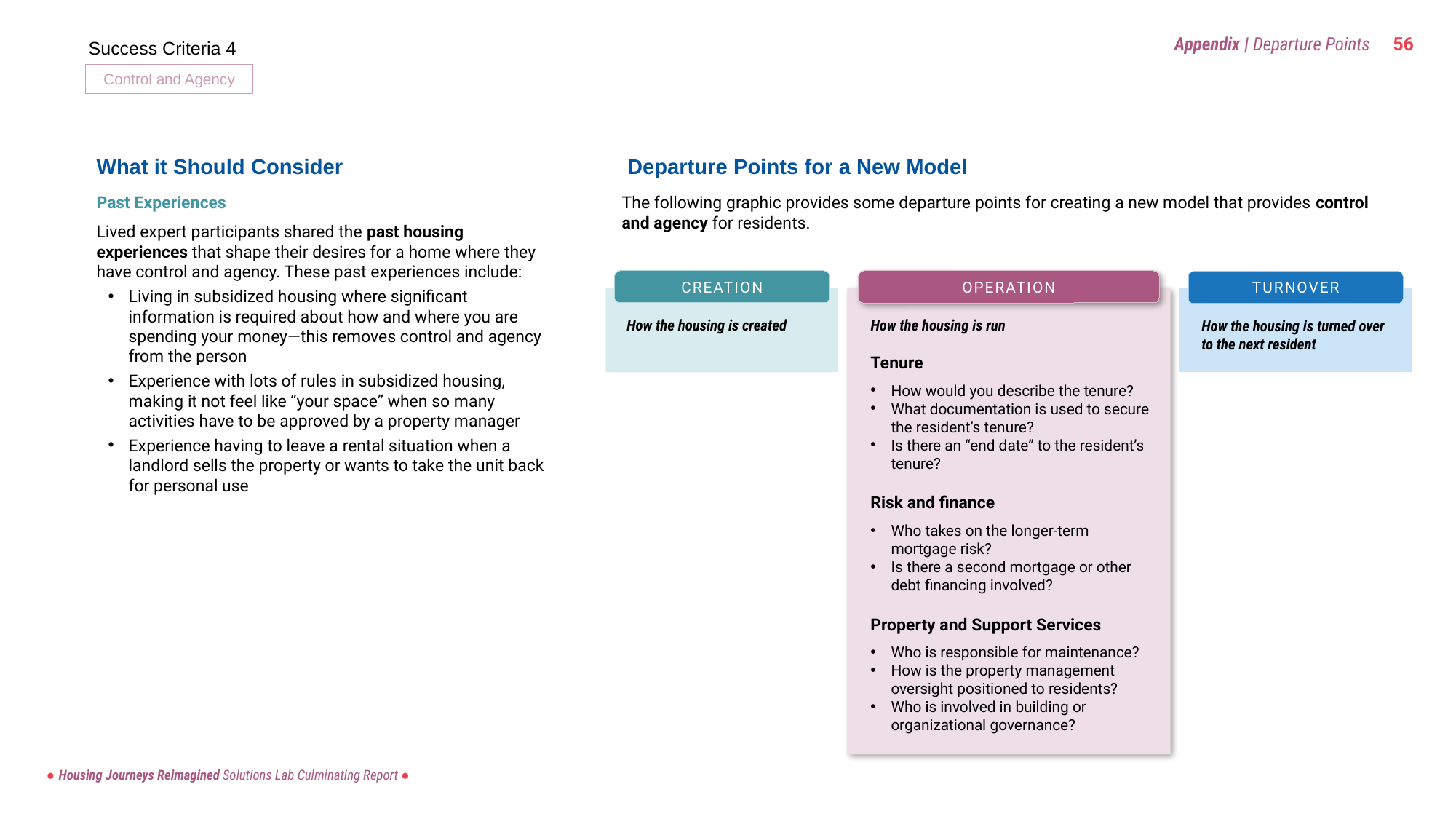

Appendix | Departure Points

56
Success Criteria 4
Control and Agency
Departure Points for a New Model
What it Should Consider
Past Experiences
Lived expert participants shared the past housing experiences that shape their desires for a home where they have control and agency. These past experiences include:
Living in subsidized housing where significant information is required about how and where you are spending your money—this removes control and agency from the person
Experience with lots of rules in subsidized housing, making it not feel like “your space” when so many activities have to be approved by a property manager
Experience having to leave a rental situation when a landlord sells the property or wants to take the unit back for personal use
The following graphic provides some departure points for creating a new model that provides control and agency for residents.
CREATION
OPERATION
TURNOVER

How the housing is turned over to the next resident
How the housing is created
How the housing is run
Tenure
How would you describe the tenure?
What documentation is used to secure the resident’s tenure?
Is there an “end date” to the resident’s tenure?

Risk and finance
Who takes on the longer-term mortgage risk?
Is there a second mortgage or other debt financing involved?

Property and Support Services
Who is responsible for maintenance?
How is the property management oversight positioned to residents?
Who is involved in building or organizational governance?
● Housing Journeys Reimagined Solutions Lab Culminating Report ●